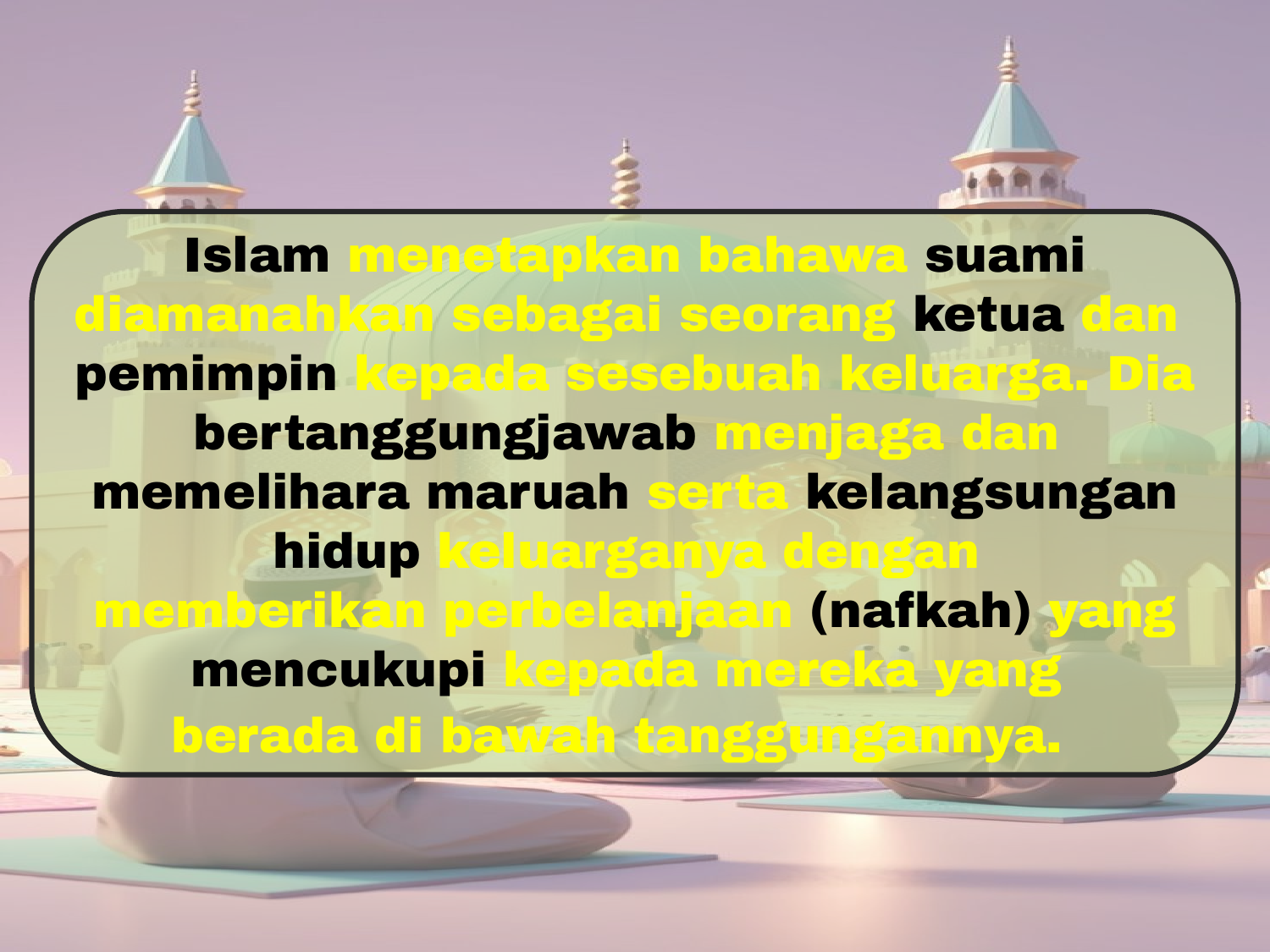

Islam menetapkan bahawa suami diamanahkan sebagai seorang ketua dan
pemimpin kepada sesebuah keluarga. Dia bertanggungjawab menjaga dan
memelihara maruah serta kelangsungan hidup keluarganya dengan
memberikan perbelanjaan (nafkah) yang mencukupi kepada mereka yang
berada di bawah tanggungannya.